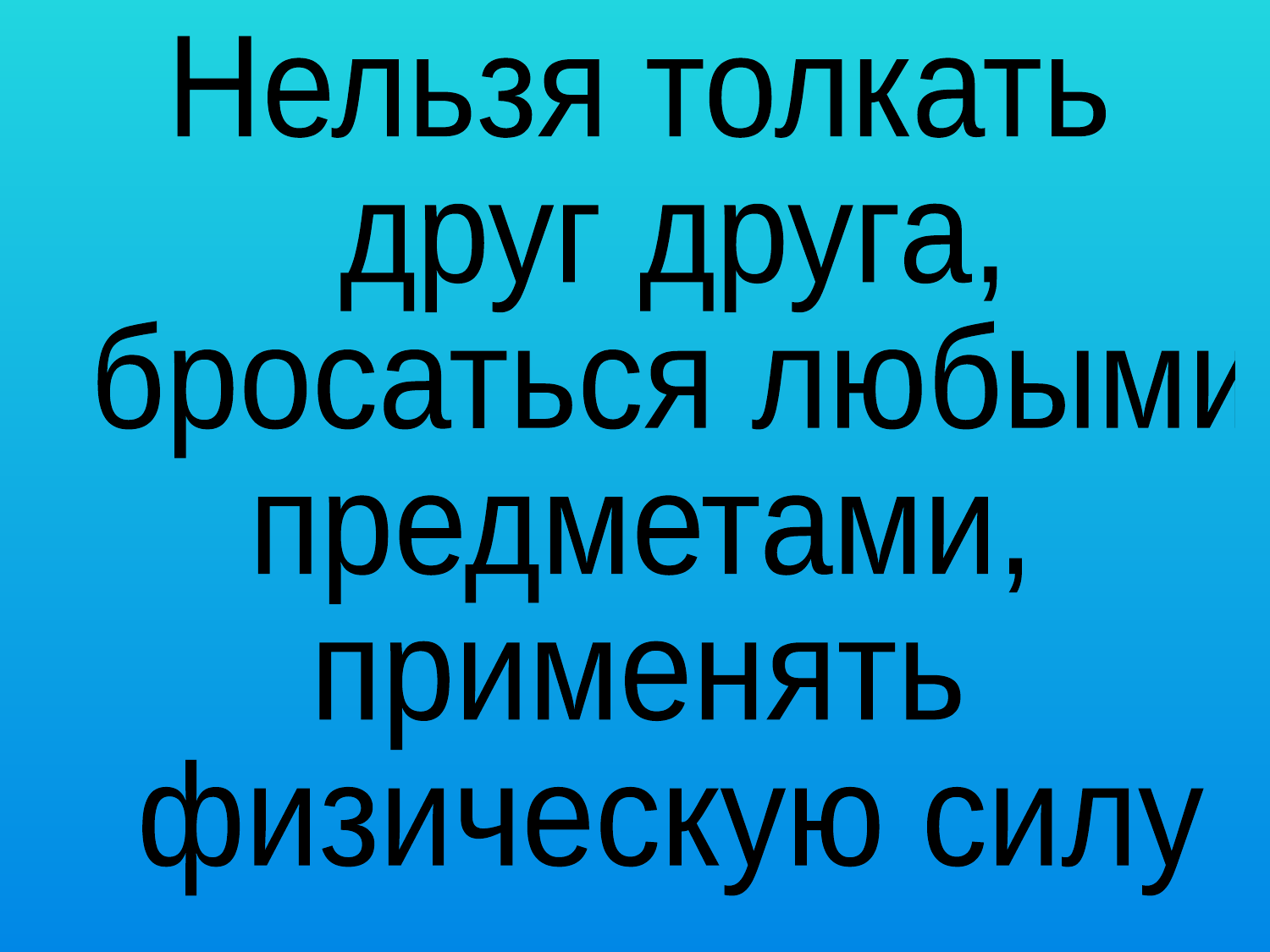

Нельзя толкать
 друг друга,
 бросаться любыми
предметами,
применять
 физическую силу